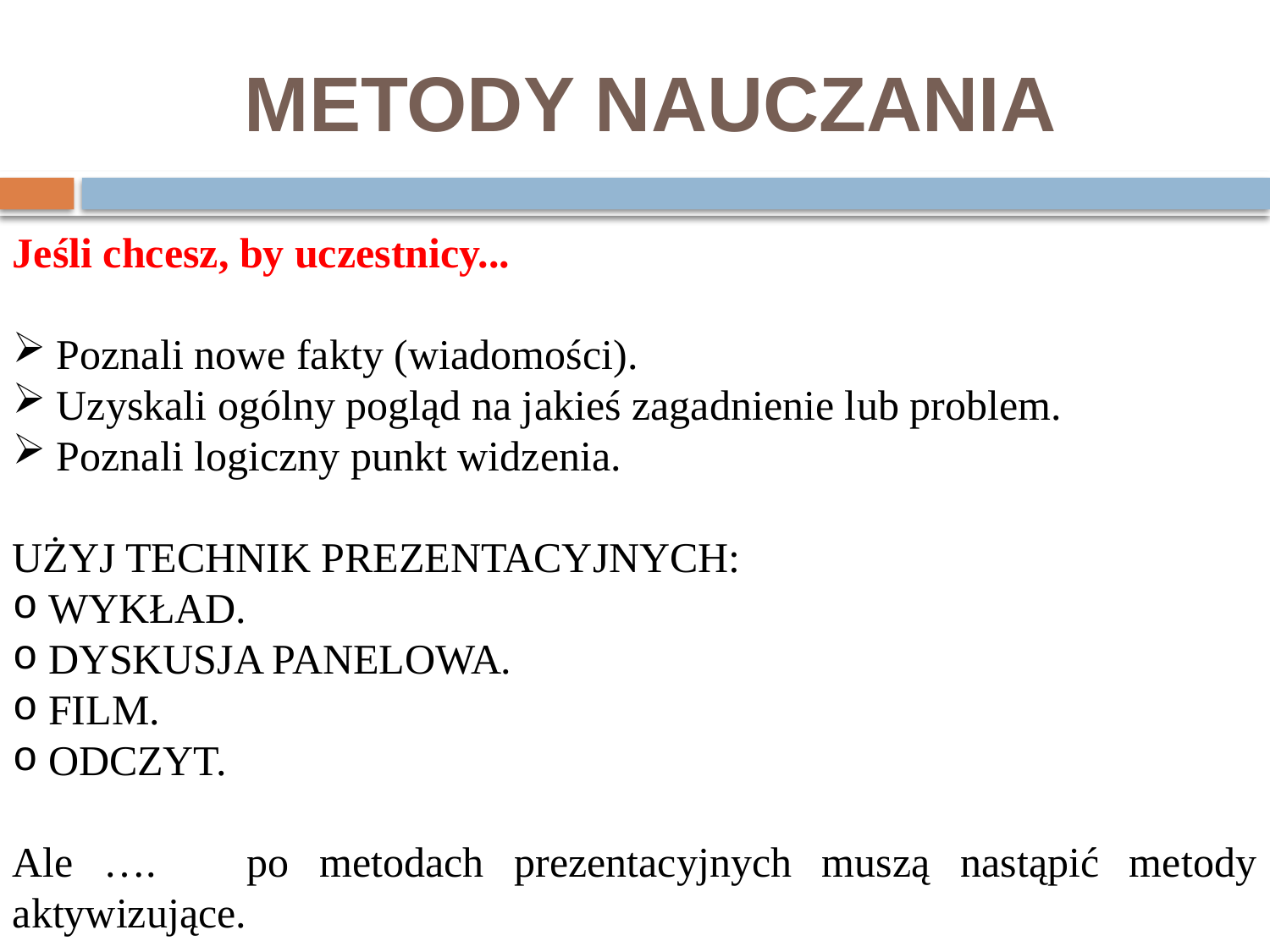

# METODY NAUCZANIA
Jeśli chcesz, by uczestnicy...

 Poznali nowe fakty (wiadomości).
 Uzyskali ogólny pogląd na jakieś zagadnienie lub problem.
 Poznali logiczny punkt widzenia.

UŻYJ TECHNIK PREZENTACYJNYCH:
 WYKŁAD.
 DYSKUSJA PANELOWA.
 FILM.
 ODCZYT.

Ale ….   po metodach prezentacyjnych muszą nastąpić metody aktywizujące.